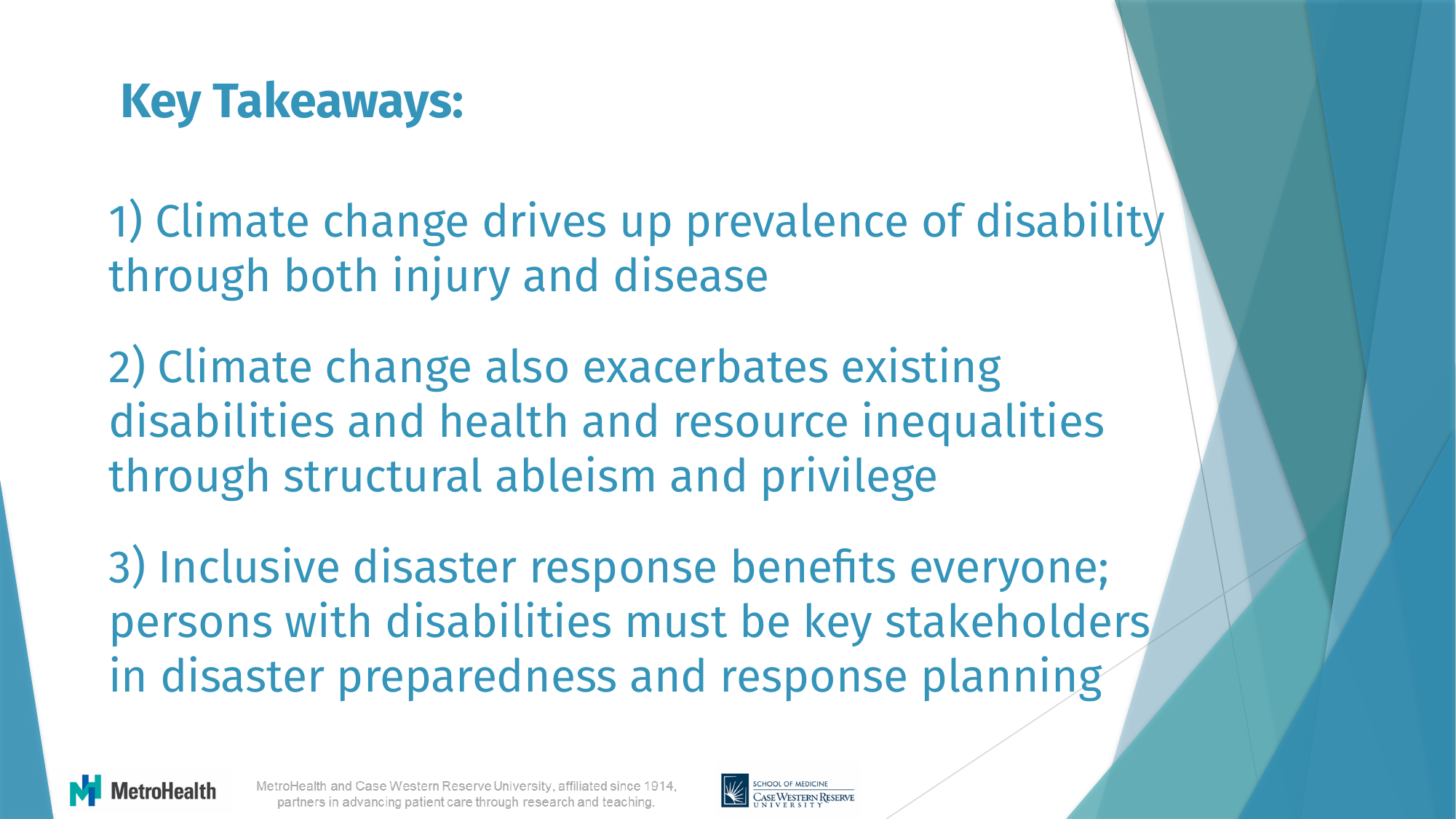

Key Takeaways:
# 1) Climate change drives up prevalence of disability through both injury and disease 2) Climate change also exacerbates existing disabilities and health and resource inequalities  through structural ableism and privilege 3) Inclusive disaster response benefits everyone; persons with disabilities must be key stakeholders in disaster preparedness and response planning